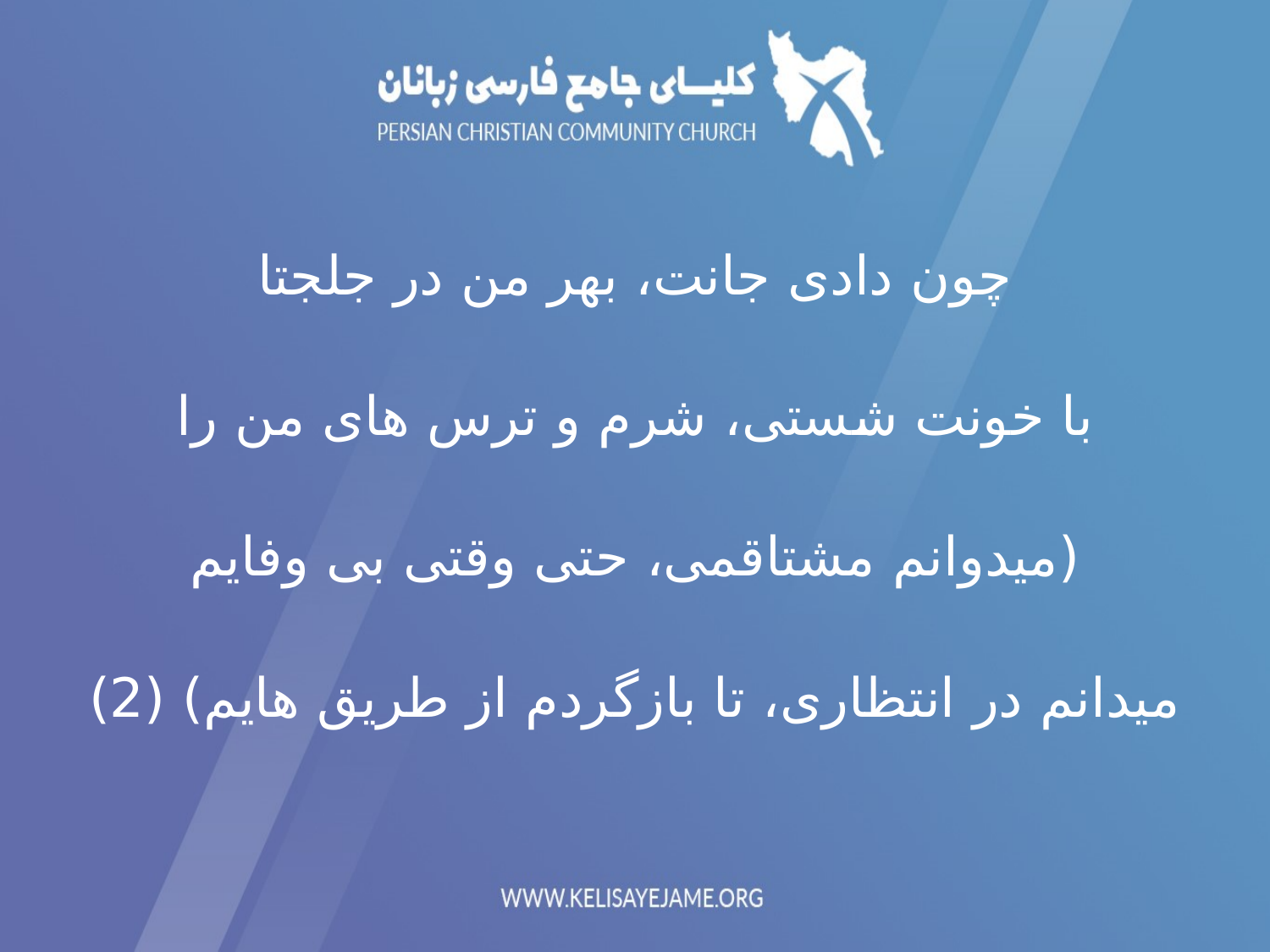

چون دادی جانت، بهر من در جلجتا
با خونت شستی، شرم و ترس های من را
(میدوانم مشتاقمی، حتی وقتی بی وفایم
میدانم در انتظاری، تا بازگردم از طریق هایم) (2)